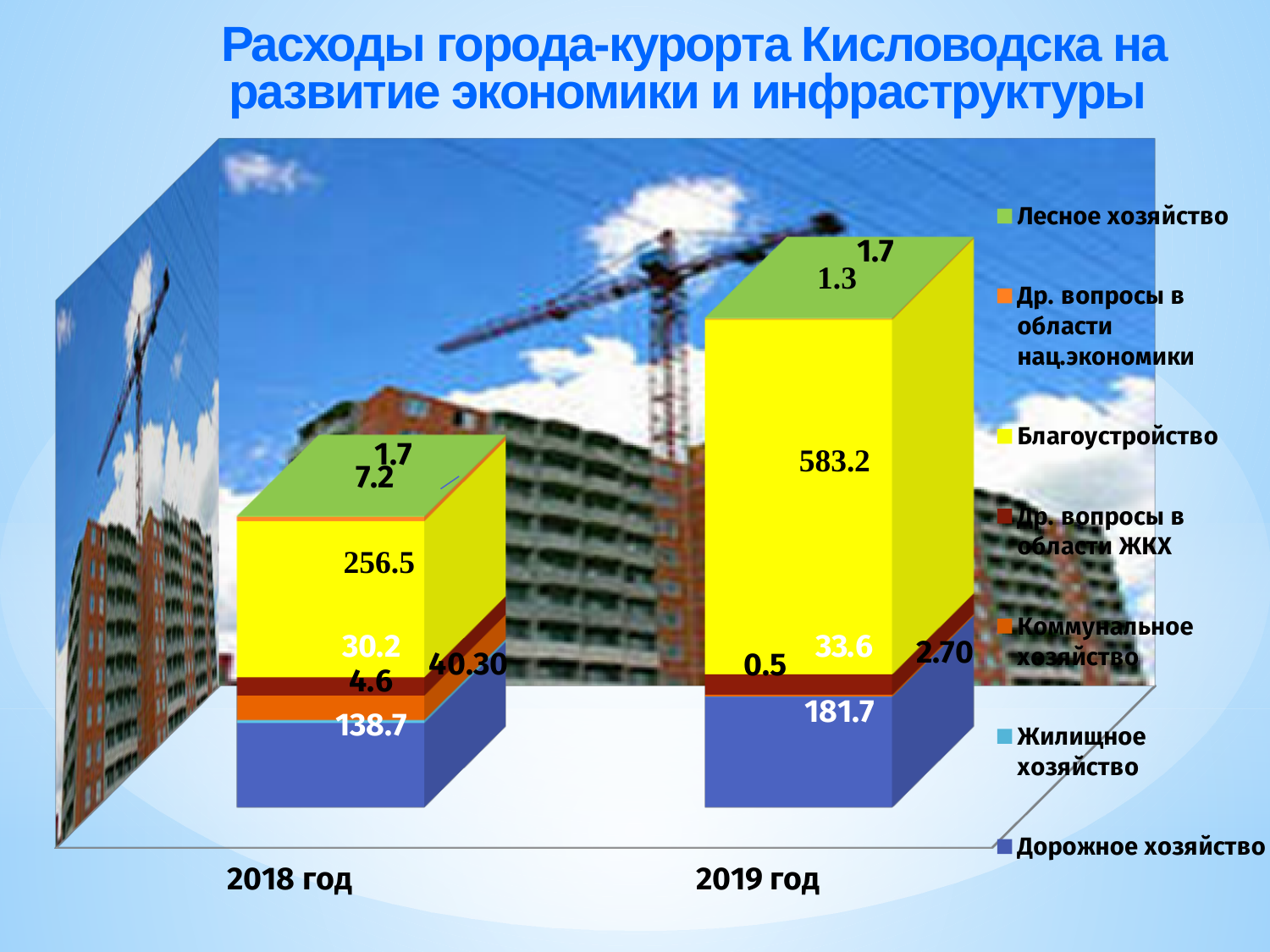

Расходы города-курорта Кисловодска на развитие экономики и инфраструктуры

[unsupported chart]

млн. руб.

[unsupported chart]